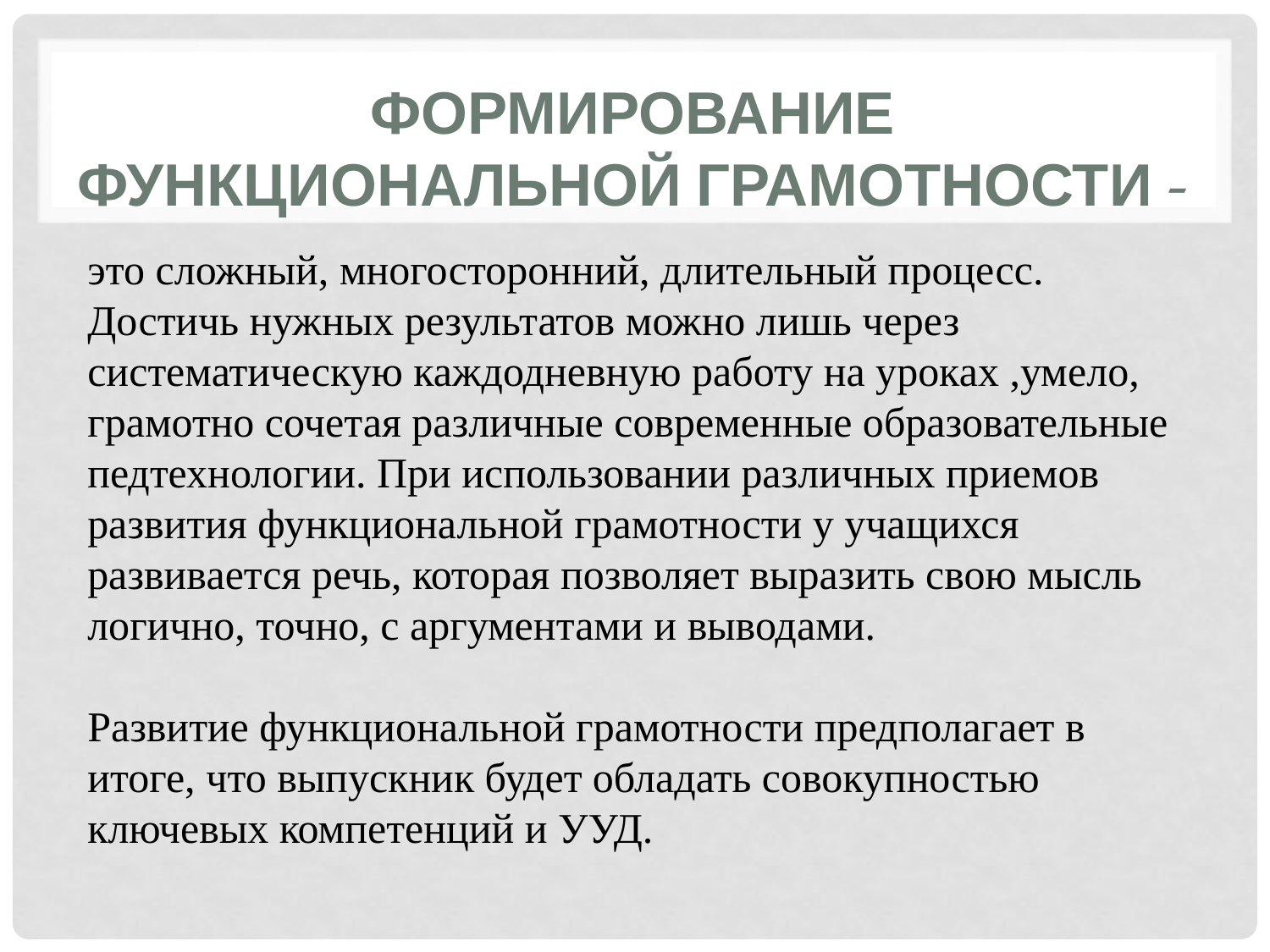

# Формирование функциональной грамотности -
это сложный, многосторонний, длительный процесс. Достичь нужных результатов можно лишь через систематическую каждодневную работу на уроках ,умело, грамотно сочетая различные современные образовательные педтехнологии. При использовании различных приемов развития функциональной грамотности у учащихся развивается речь, которая позволяет выразить свою мысль логично, точно, с аргументами и выводами.

Развитие функциональной грамотности предполагает в итоге, что выпускник будет обладать совокупностью ключевых компетенций и УУД.